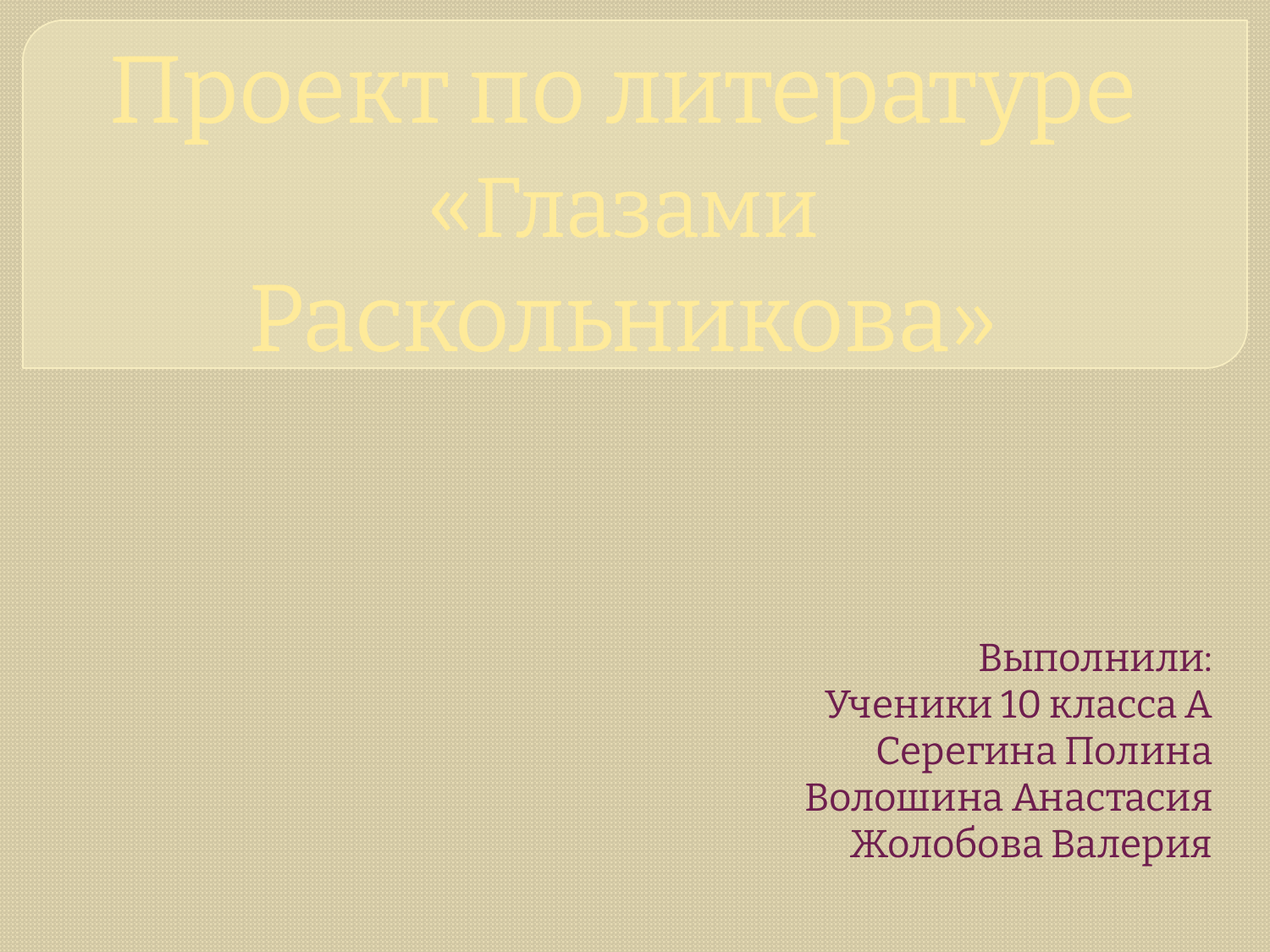

# Проект по литературе «Глазами Раскольникова»

Выполнили:
Ученики 10 класса А
Серегина Полина
Волошина Анастасия
Жолобова Валерия